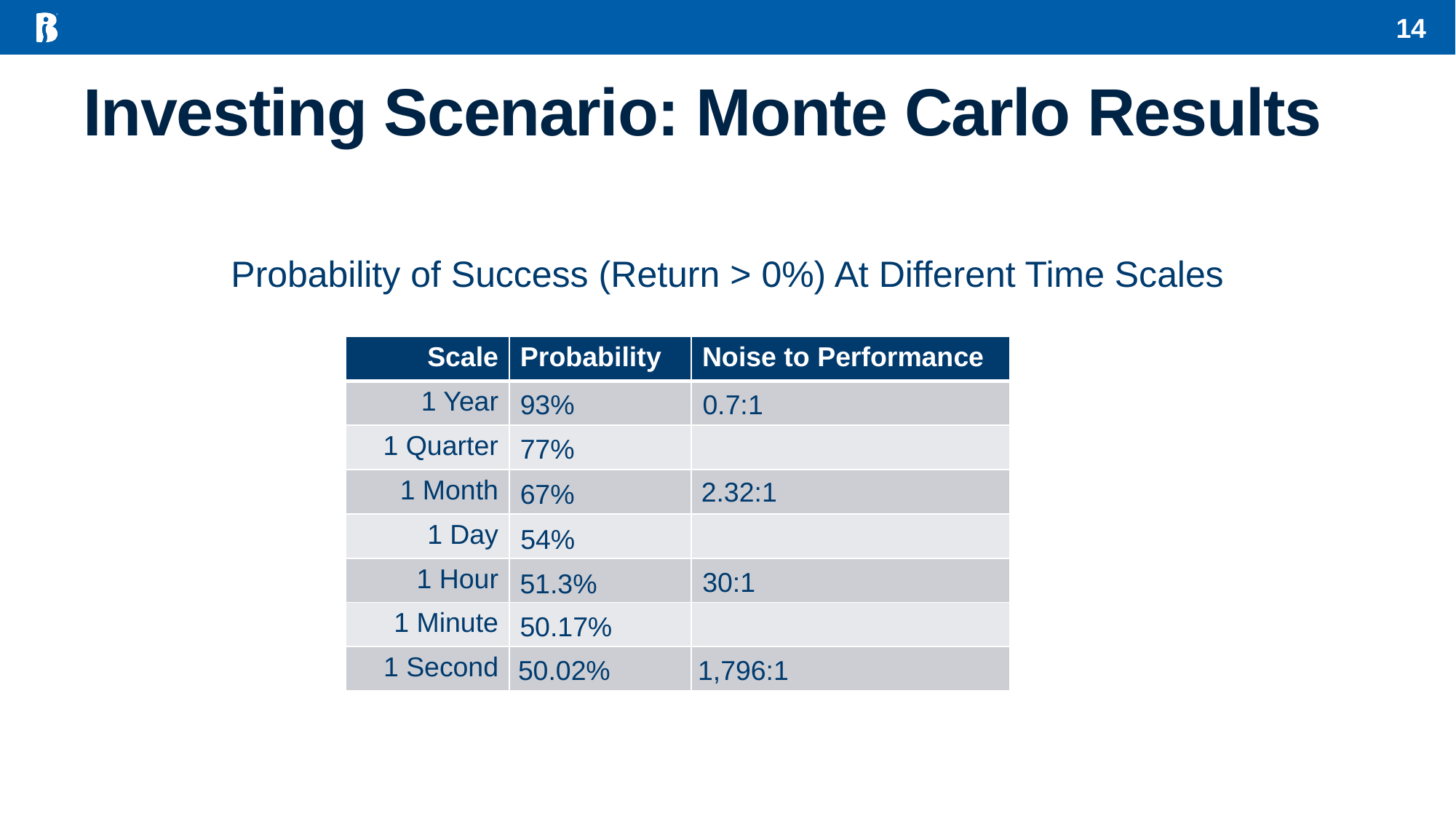

14
# Investing Scenario: Monte Carlo Results
Probability of Success (Return > 0%) At Different Time Scales
| Scale | Probability |
| --- | --- |
| 1 Year |  |
| 1 Quarter |  |
| 1 Month |  |
| 1 Day |  |
| 1 Hour |  |
| 1 Minute |  |
| 1 Second |  |
| Noise to Performance |
| --- |
|  |
|  |
|  |
|  |
|  |
|  |
|  |
93%
0.7:1
77%
2.32:1
67%
54%
30:1
51.3%
50.17%
50.02%
1,796:1